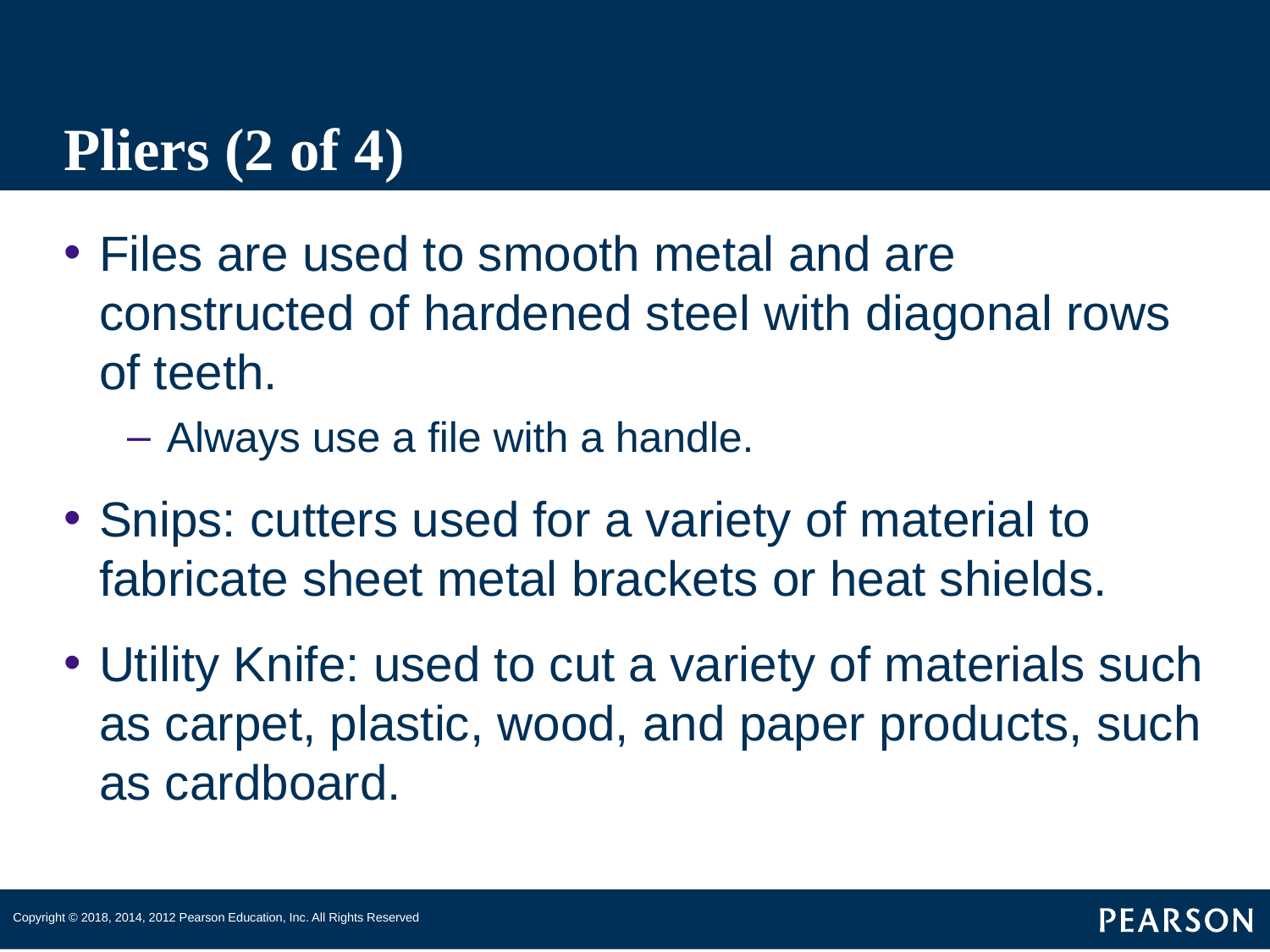

# Pliers (2 of 4)
Files are used to smooth metal and are constructed of hardened steel with diagonal rows of teeth.
Always use a file with a handle.
Snips: cutters used for a variety of material to fabricate sheet metal brackets or heat shields.
Utility Knife: used to cut a variety of materials such as carpet, plastic, wood, and paper products, such as cardboard.